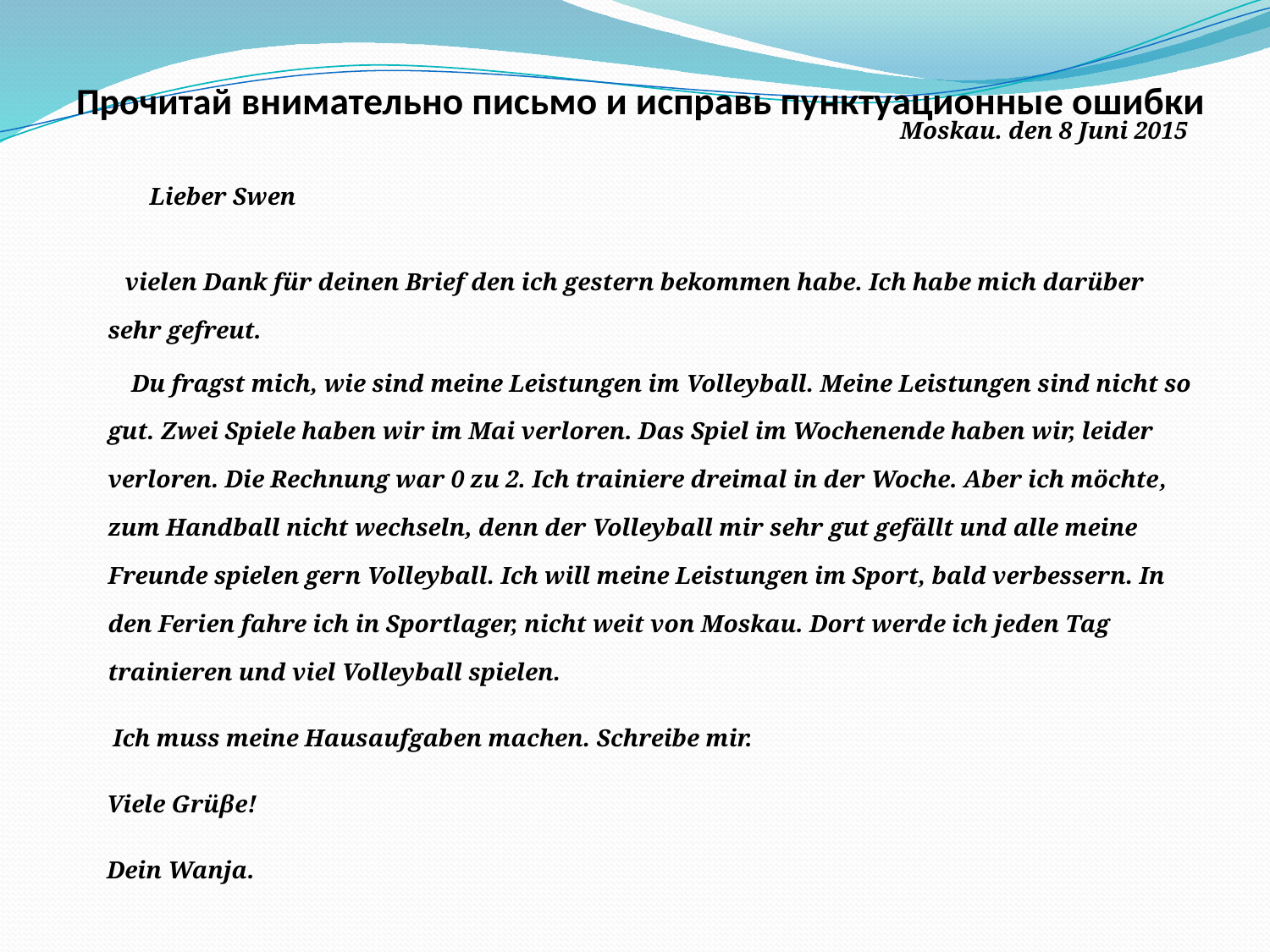

# Прочитай внимательно письмо и исправь пунктуационные ошибки
Moskau. den 8 Juni 2015

            Lieber Swen

        vielen Dank für deinen Brief den ich gestern bekommen habe. Ich habe mich darüber sehr gefreut.
         Du fragst mich, wie sind meine Leistungen im Volleyball. Meine Leistungen sind nicht so gut. Zwei Spiele haben wir im Mai verloren. Das Spiel im Wochenende haben wir, leider verloren. Die Rechnung war 0 zu 2. Ich trainiere dreimal in der Woche. Aber ich möchte, zum Handball nicht wechseln, denn der Volleyball mir sehr gut gefällt und alle meine Freunde spielen gern Volleyball. Ich will meine Leistungen im Sport, bald verbessern. In den Ferien fahre ich in Sportlager, nicht weit von Moskau. Dort werde ich jeden Tag trainieren und viel Volleyball spielen.

      Ich muss meine Hausaufgaben machen. Schreibe mir.

     Viele Grüβe!

     Dein Wanja.